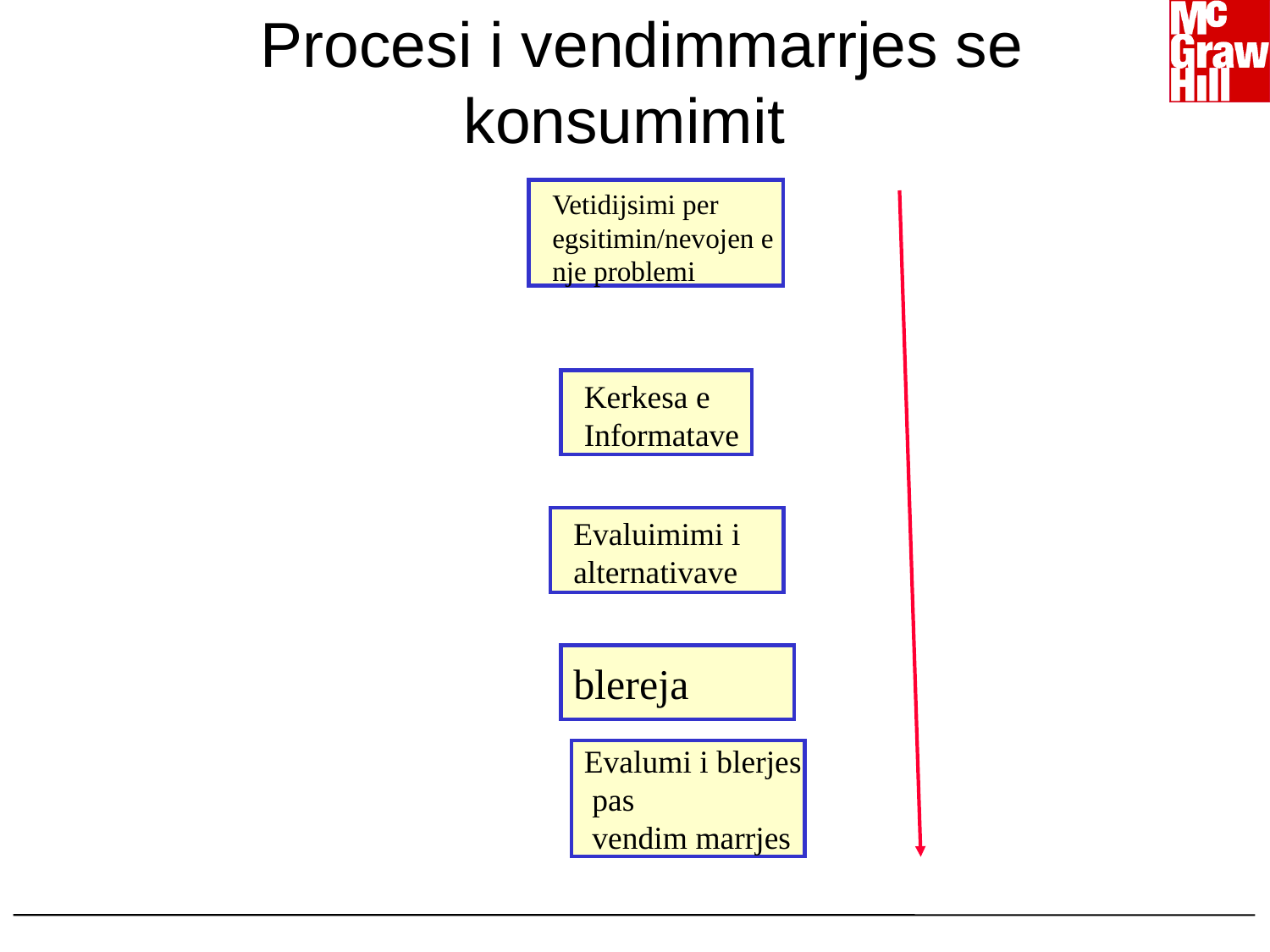

# Procesi i vendimmarrjes se konsumimit

Vetidijsimi per egsitimin/nevojen e nje problemi

Kerkesa e
Informatave

Evaluimimi i alternativave
blereja
Evalumi i blerjes
 pas
 vendim marrjes